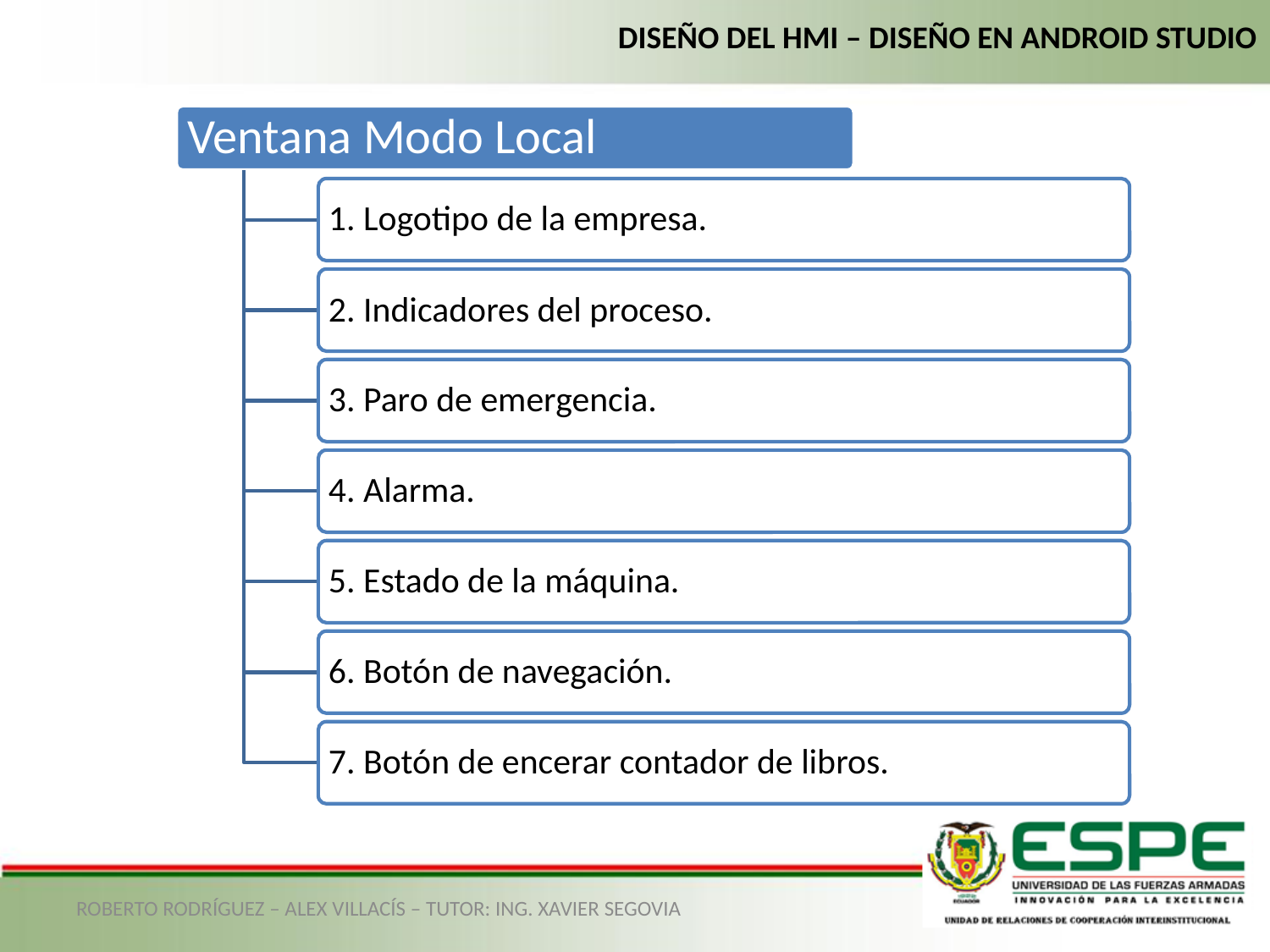

DISEÑO DEL HMI – DISEÑO EN ANDROID STUDIO
Ventana Modo Local
1. Logotipo de la empresa.
2. Indicadores del proceso.
3. Paro de emergencia.
4. Alarma.
5. Estado de la máquina.
6. Botón de navegación.
7. Botón de encerar contador de libros.
ROBERTO RODRÍGUEZ – ALEX VILLACÍS – TUTOR: ING. XAVIER SEGOVIA